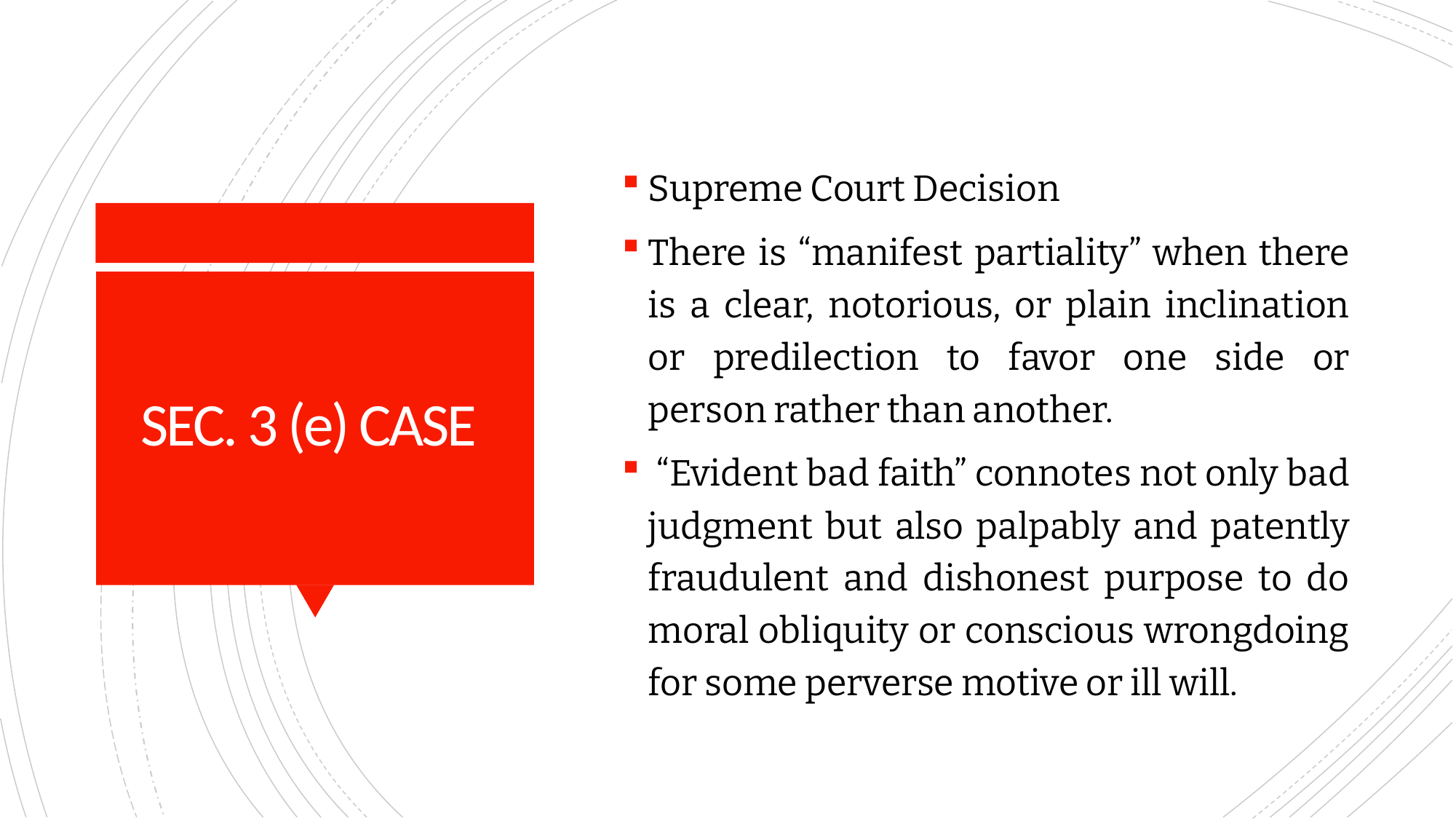

Supreme Court Decision
There is “manifest partiality” when there is a clear, notorious, or plain inclination or predilection to favor one side or person rather than another.
 “Evident bad faith” connotes not only bad judgment but also palpably and patently fraudulent and dishonest purpose to do moral obliquity or conscious wrongdoing for some perverse motive or ill will.

# SEC. 3 (e) CASE